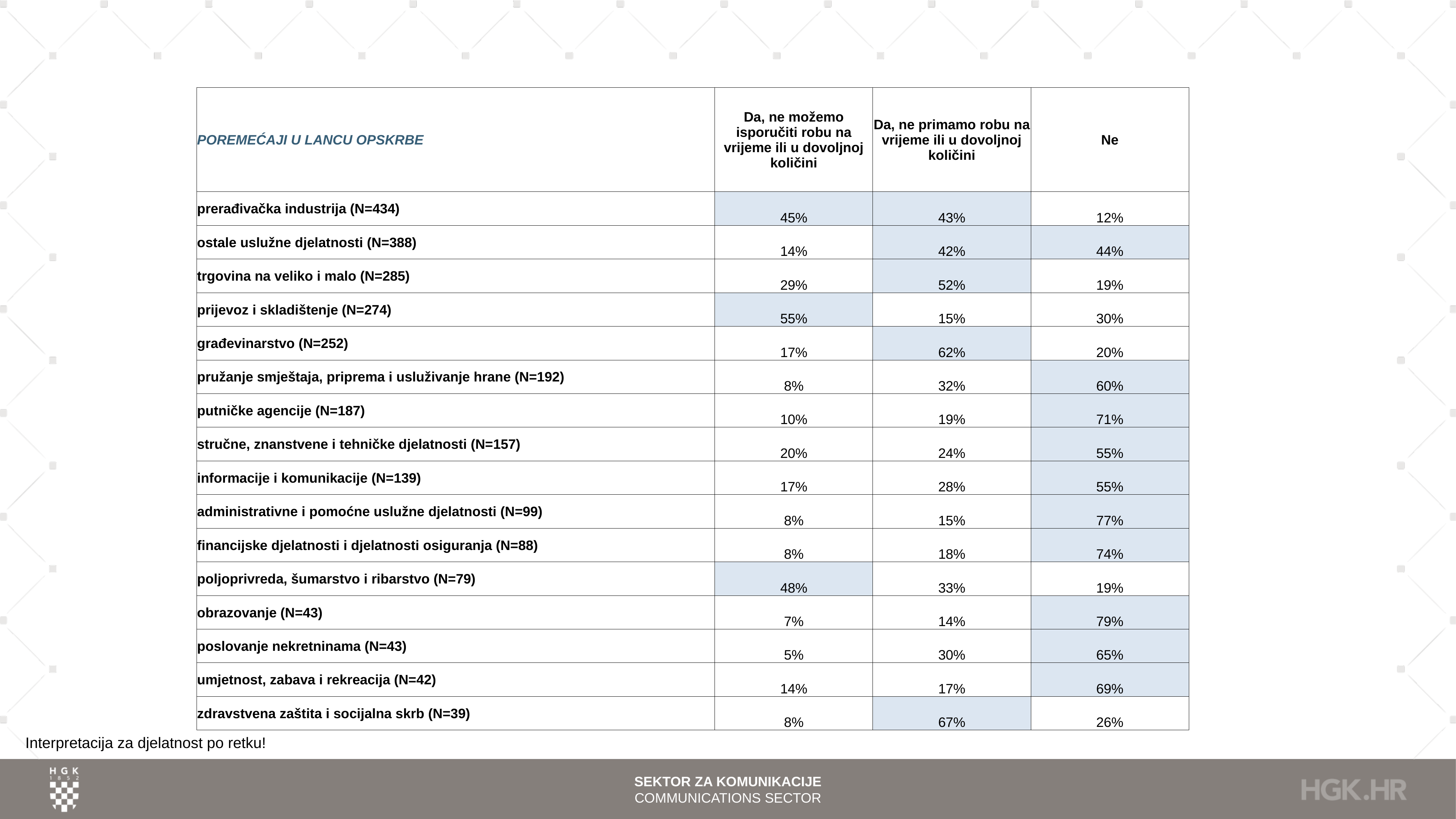

| POREMEĆAJI U LANCU OPSKRBE | Da, ne možemo isporučiti robu na vrijeme ili u dovoljnoj količini | Da, ne primamo robu na vrijeme ili u dovoljnoj količini | Ne |
| --- | --- | --- | --- |
| prerađivačka industrija (N=434) | 45% | 43% | 12% |
| ostale uslužne djelatnosti (N=388) | 14% | 42% | 44% |
| trgovina na veliko i malo (N=285) | 29% | 52% | 19% |
| prijevoz i skladištenje (N=274) | 55% | 15% | 30% |
| građevinarstvo (N=252) | 17% | 62% | 20% |
| pružanje smještaja, priprema i usluživanje hrane (N=192) | 8% | 32% | 60% |
| putničke agencije (N=187) | 10% | 19% | 71% |
| stručne, znanstvene i tehničke djelatnosti (N=157) | 20% | 24% | 55% |
| informacije i komunikacije (N=139) | 17% | 28% | 55% |
| administrativne i pomoćne uslužne djelatnosti (N=99) | 8% | 15% | 77% |
| financijske djelatnosti i djelatnosti osiguranja (N=88) | 8% | 18% | 74% |
| poljoprivreda, šumarstvo i ribarstvo (N=79) | 48% | 33% | 19% |
| obrazovanje (N=43) | 7% | 14% | 79% |
| poslovanje nekretninama (N=43) | 5% | 30% | 65% |
| umjetnost, zabava i rekreacija (N=42) | 14% | 17% | 69% |
| zdravstvena zaštita i socijalna skrb (N=39) | 8% | 67% | 26% |
Interpretacija za djelatnost po retku!